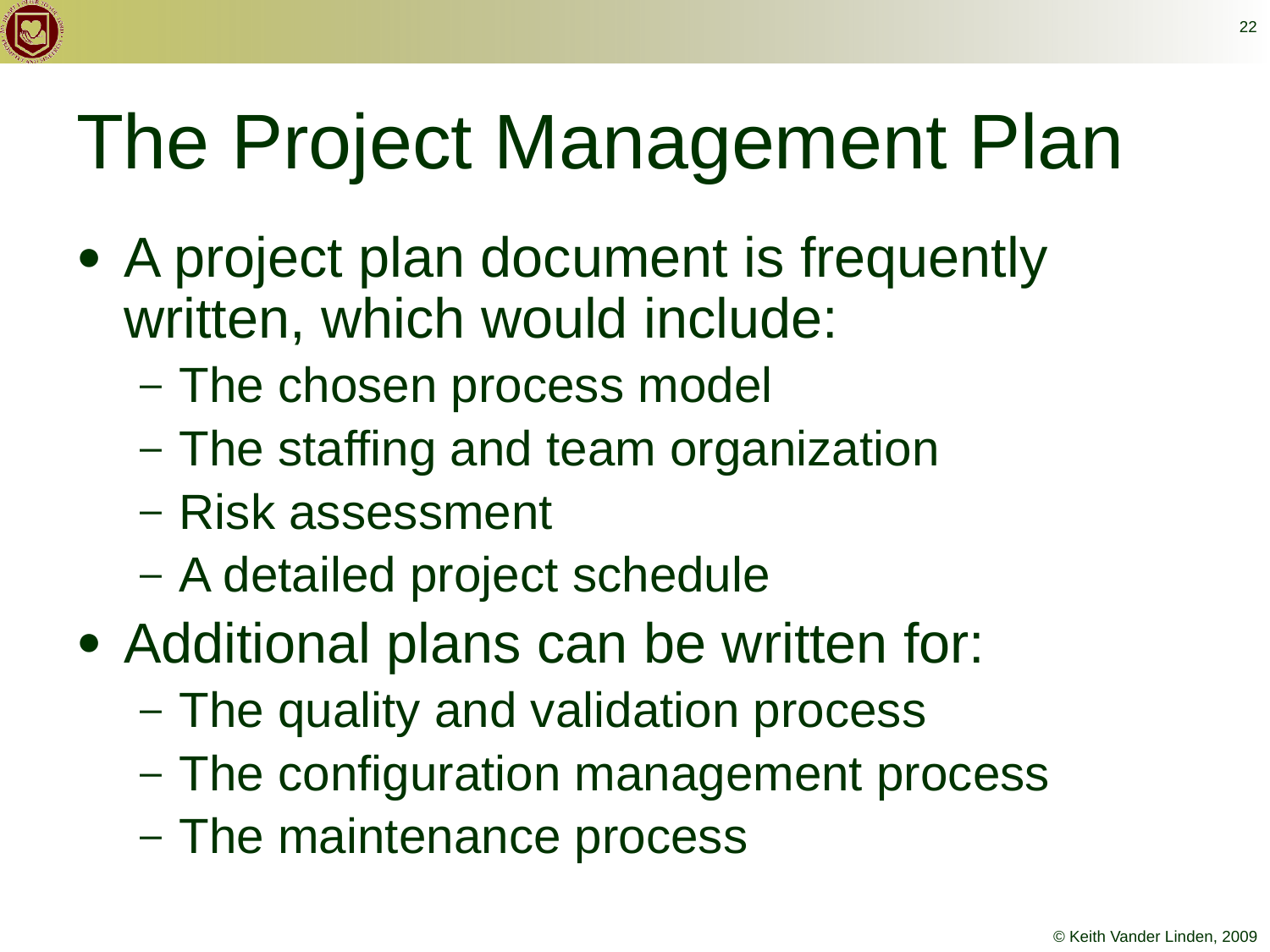

22
# The Project Management Plan
A project plan document is frequently written, which would include:
The chosen process model
The staffing and team organization
Risk assessment
A detailed project schedule
Additional plans can be written for:
The quality and validation process
The configuration management process
The maintenance process